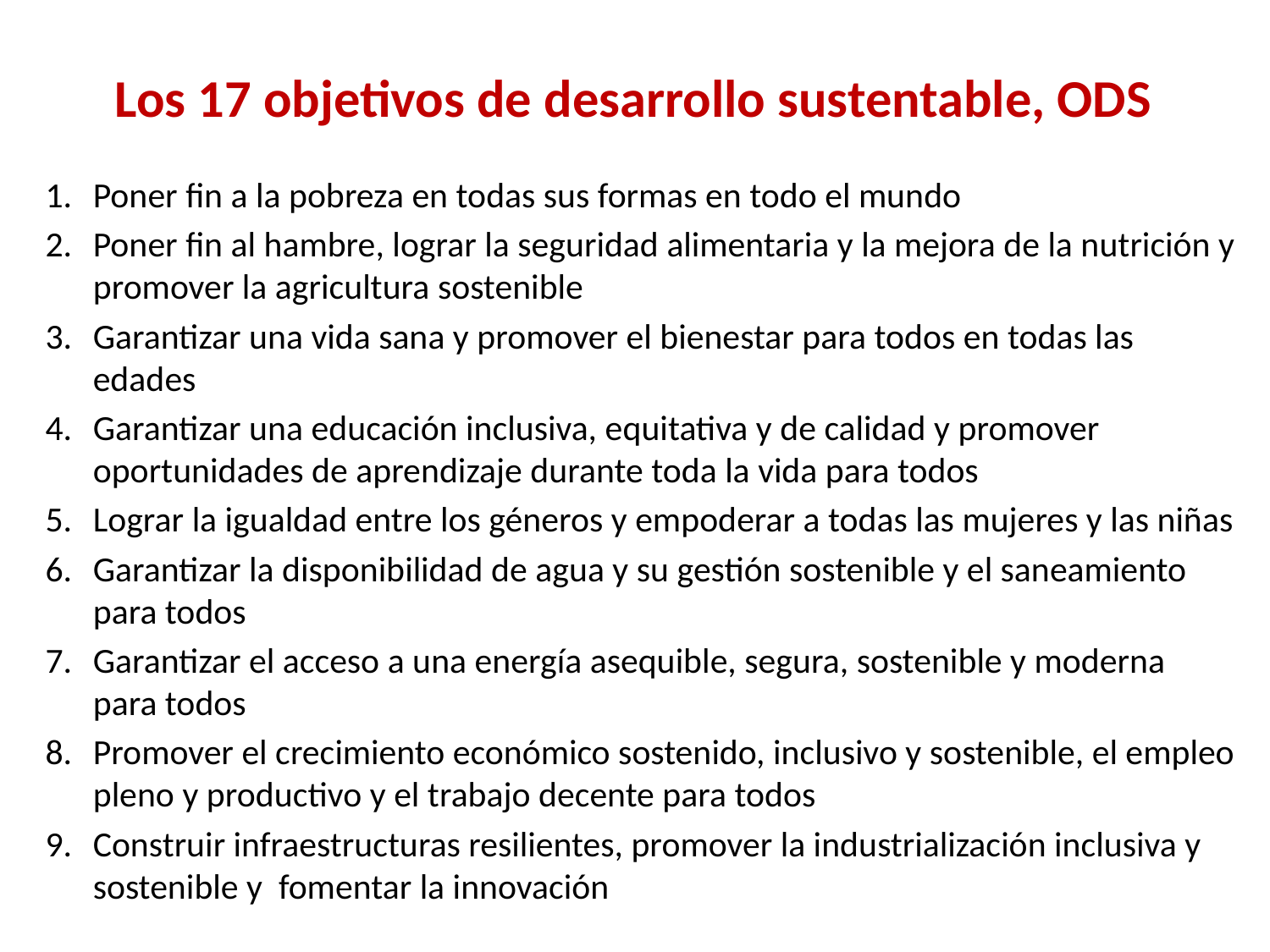

# Los 17 objetivos de desarrollo sustentable, ODS
Poner fin a la pobreza en todas sus formas en todo el mundo
Poner fin al hambre, lograr la seguridad alimentaria y la mejora de la nutrición y promover la agricultura sostenible
Garantizar una vida sana y promover el bienestar para todos en todas las edades
Garantizar una educación inclusiva, equitativa y de calidad y promover oportunidades de aprendizaje durante toda la vida para todos
Lograr la igualdad entre los géneros y empoderar a todas las mujeres y las niñas
Garantizar la disponibilidad de agua y su gestión sostenible y el saneamiento para todos
Garantizar el acceso a una energía asequible, segura, sostenible y moderna para todos
Promover el crecimiento económico sostenido, inclusivo y sostenible, el empleo pleno y productivo y el trabajo decente para todos
Construir infraestructuras resilientes, promover la industrialización inclusiva y sostenible y  fomentar la innovación